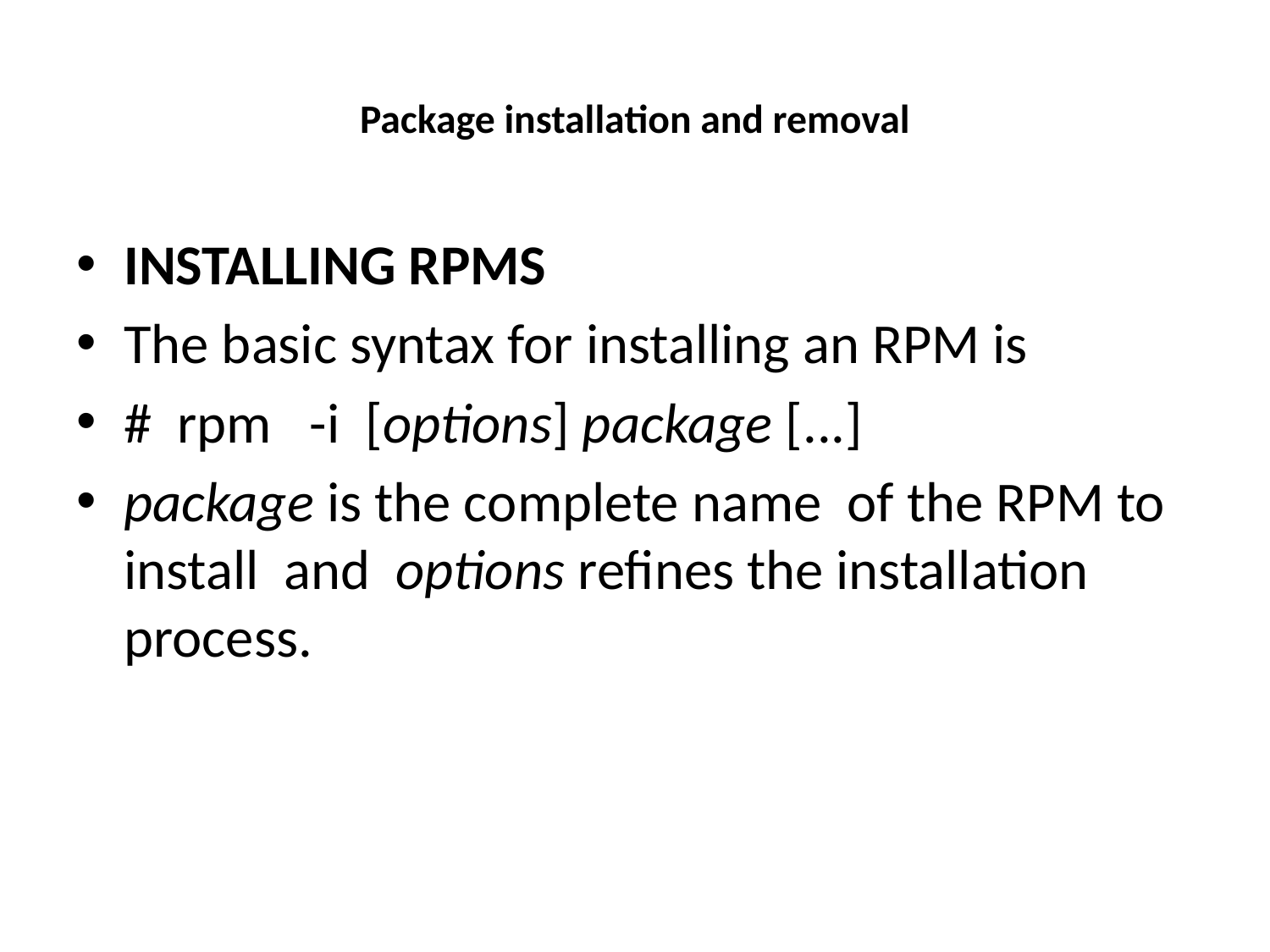

# Package installation and removal
INSTALLING RPMS
The basic syntax for installing an RPM is
#  rpm   -i  [options] package [...]
package is the complete name  of the RPM to install  and  options refines the installation  process.